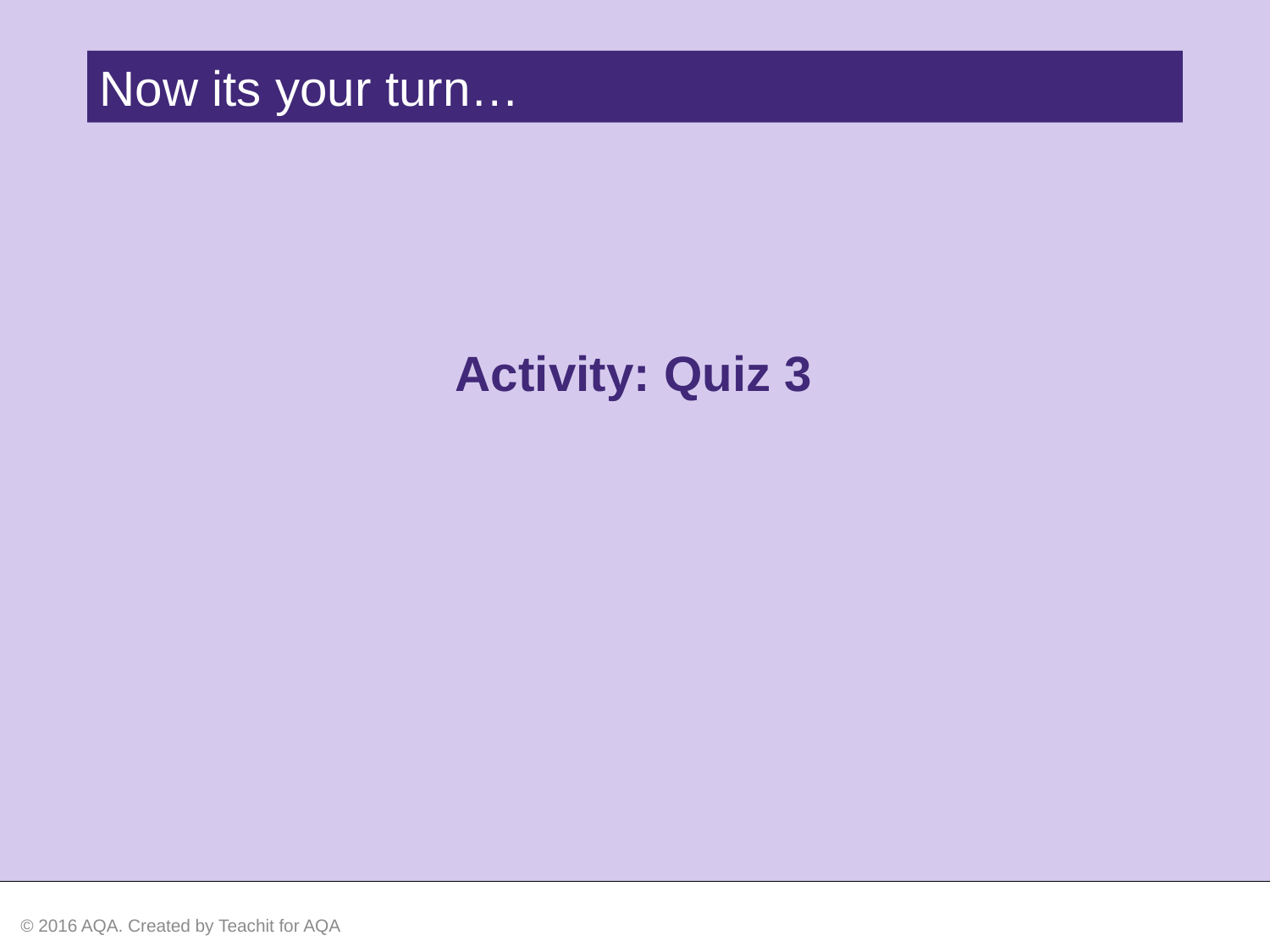

Now its your turn…
Activity: Quiz 3